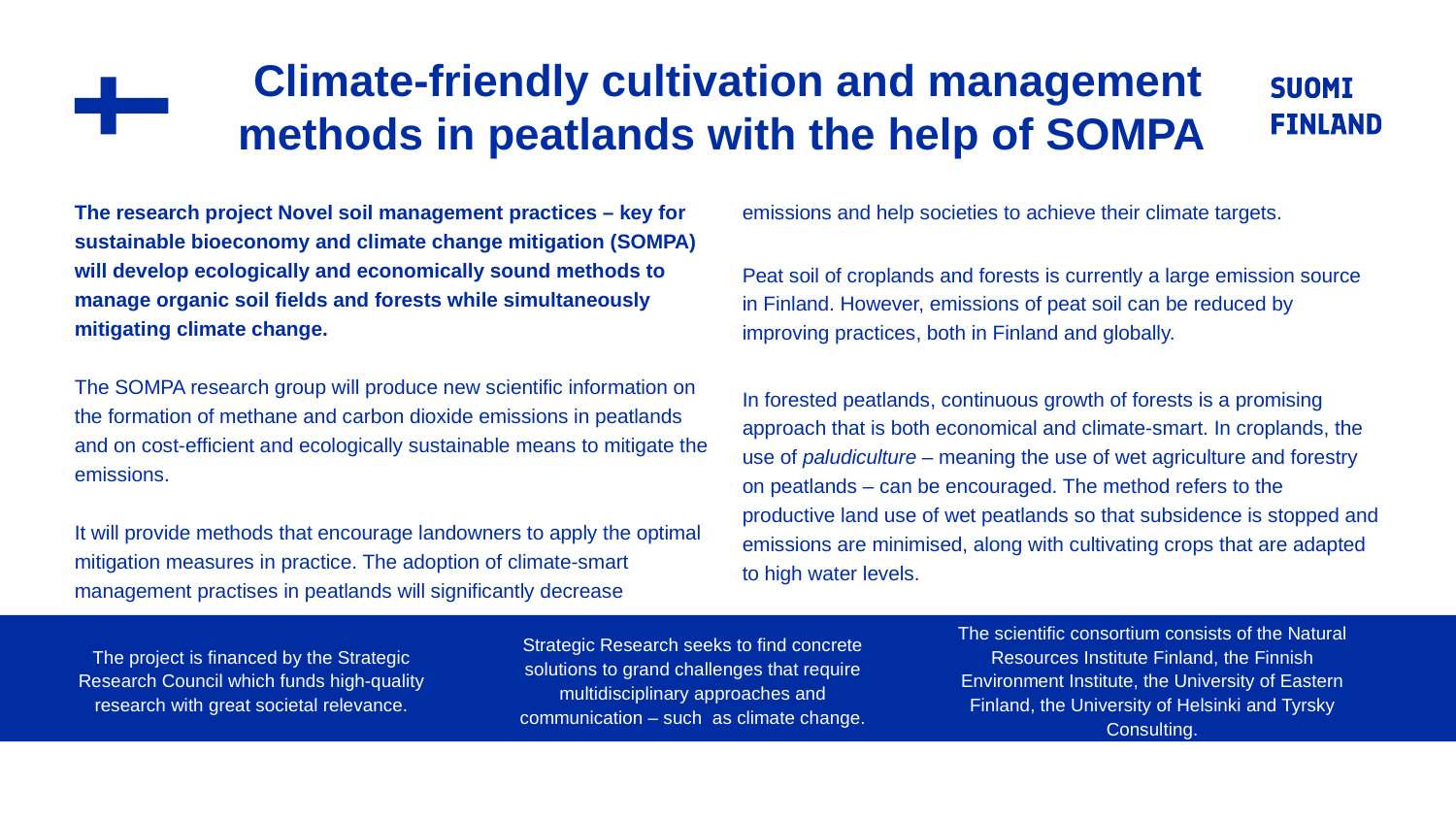

# Climate-friendly cultivation and management methods in peatlands with the help of SOMPA
The research project Novel soil management practices – key for sustainable bioeconomy and climate change mitigation (SOMPA) will develop ecologically and economically sound methods to manage organic soil fields and forests while simultaneously mitigating climate change.
The SOMPA research group will produce new scientific information on the formation of methane and carbon dioxide emissions in peatlands and on cost-efficient and ecologically sustainable means to mitigate the emissions.

It will provide methods that encourage landowners to apply the optimal mitigation measures in practice. The adoption of climate-smart management practises in peatlands will significantly decrease emissions and help societies to achieve their climate targets.
Peat soil of croplands and forests is currently a large emission source in Finland. However, emissions of peat soil can be reduced by improving practices, both in Finland and globally.

In forested peatlands, continuous growth of forests is a promising approach that is both economical and climate-smart. In croplands, the use of paludiculture – meaning the use of wet agriculture and forestry on peatlands – can be encouraged. The method refers to the productive land use of wet peatlands so that subsidence is stopped and emissions are minimised, along with cultivating crops that are adapted to high water levels.
The project is financed by the Strategic Research Council which funds high-quality research with great societal relevance.
Strategic Research seeks to find concrete solutions to grand challenges that require multidisciplinary approaches and communication – such  as climate change.
The scientific consortium consists of the Natural Resources Institute Finland, the Finnish Environment Institute, the University of Eastern Finland, the University of Helsinki and Tyrsky Consulting.